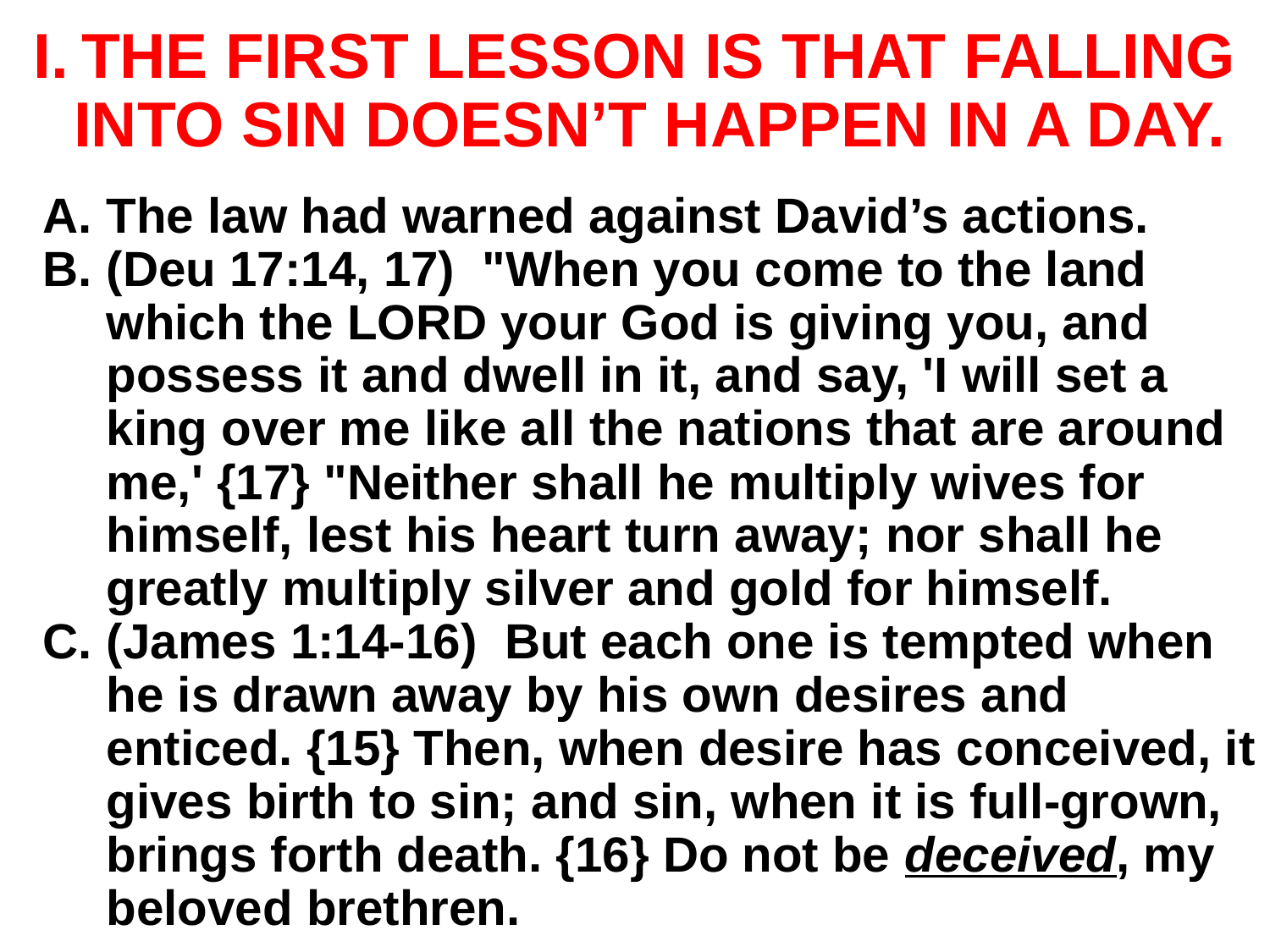

# The first lesson is that falling into sin doesn’t happen in a day.
The law had warned against David’s actions.
(Deu 17:14, 17)  "When you come to the land which the LORD your God is giving you, and possess it and dwell in it, and say, 'I will set a king over me like all the nations that are around me,' {17} "Neither shall he multiply wives for himself, lest his heart turn away; nor shall he greatly multiply silver and gold for himself.
(James 1:14-16)  But each one is tempted when he is drawn away by his own desires and enticed. {15} Then, when desire has conceived, it gives birth to sin; and sin, when it is full-grown, brings forth death. {16} Do not be deceived, my beloved brethren.